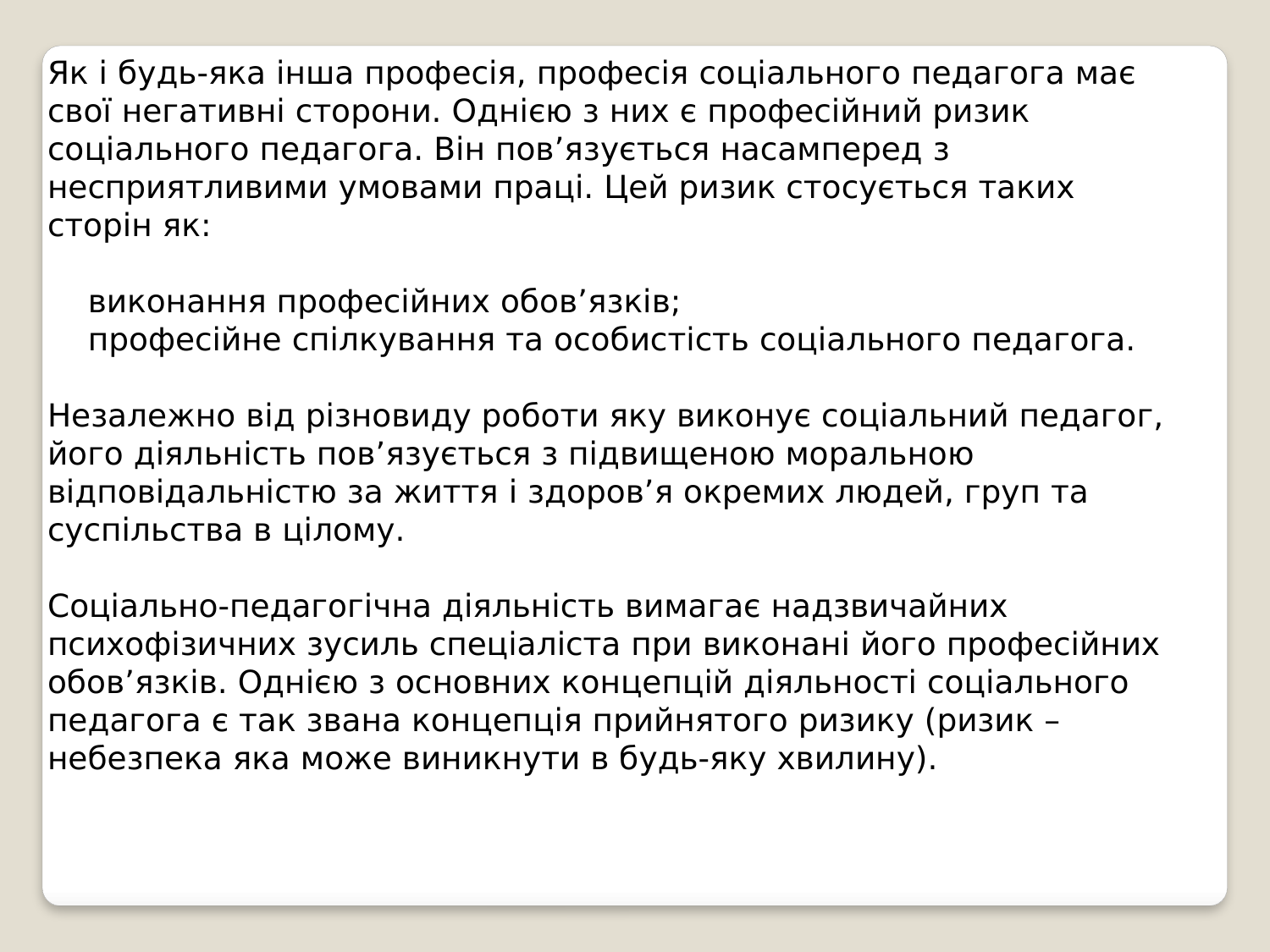

Як і будь-яка інша професія, професія соціального педагога має свої негативні сторони. Однією з них є професійний ризик соціального педагога. Він пов’язується насамперед з несприятливими умовами праці. Цей ризик стосується таких сторін як:

    виконання професійних обов’язків;
    професійне спілкування та особистість соціального педагога.

Незалежно від різновиду роботи яку виконує соціальний педагог, його діяльність пов’язується з підвищеною моральною відповідальністю за життя і здоров’я окремих людей, груп та суспільства в цілому.

Соціально-педагогічна діяльність вимагає надзвичайних психофізичних зусиль спеціаліста при виконані його професійних обов’язків. Однією з основних концепцій діяльності соціального педагога є так звана концепція прийнятого ризику (ризик – небезпека яка може виникнути в будь-яку хвилину).